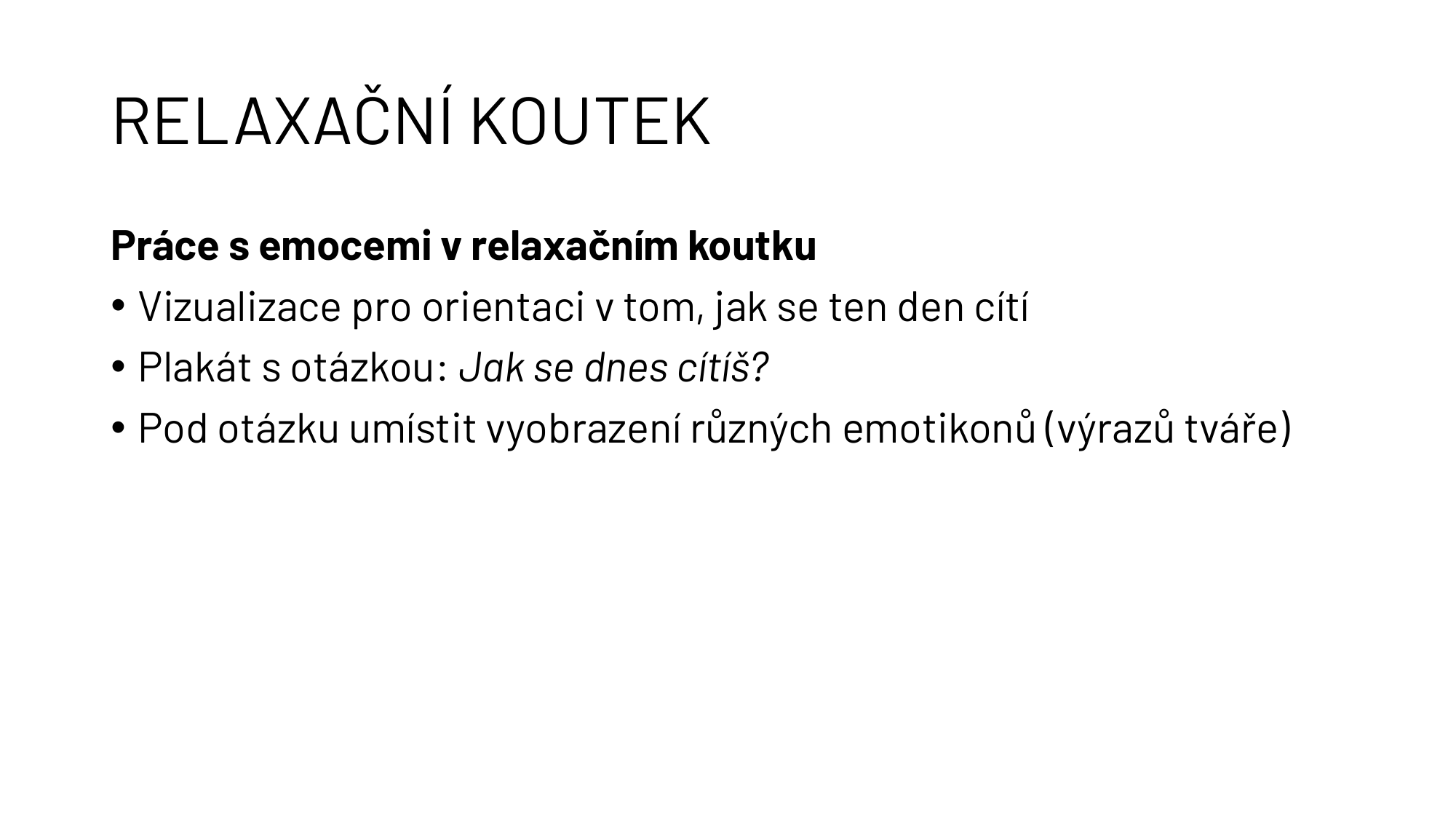

# RELAXAČNÍ KOUTEK
Práce s emocemi v relaxačním koutku
Vizualizace pro orientaci v tom, jak se ten den cítí
Plakát s otázkou: Jak se dnes cítíš?
Pod otázku umístit vyobrazení různých emotikonů (výrazů tváře)